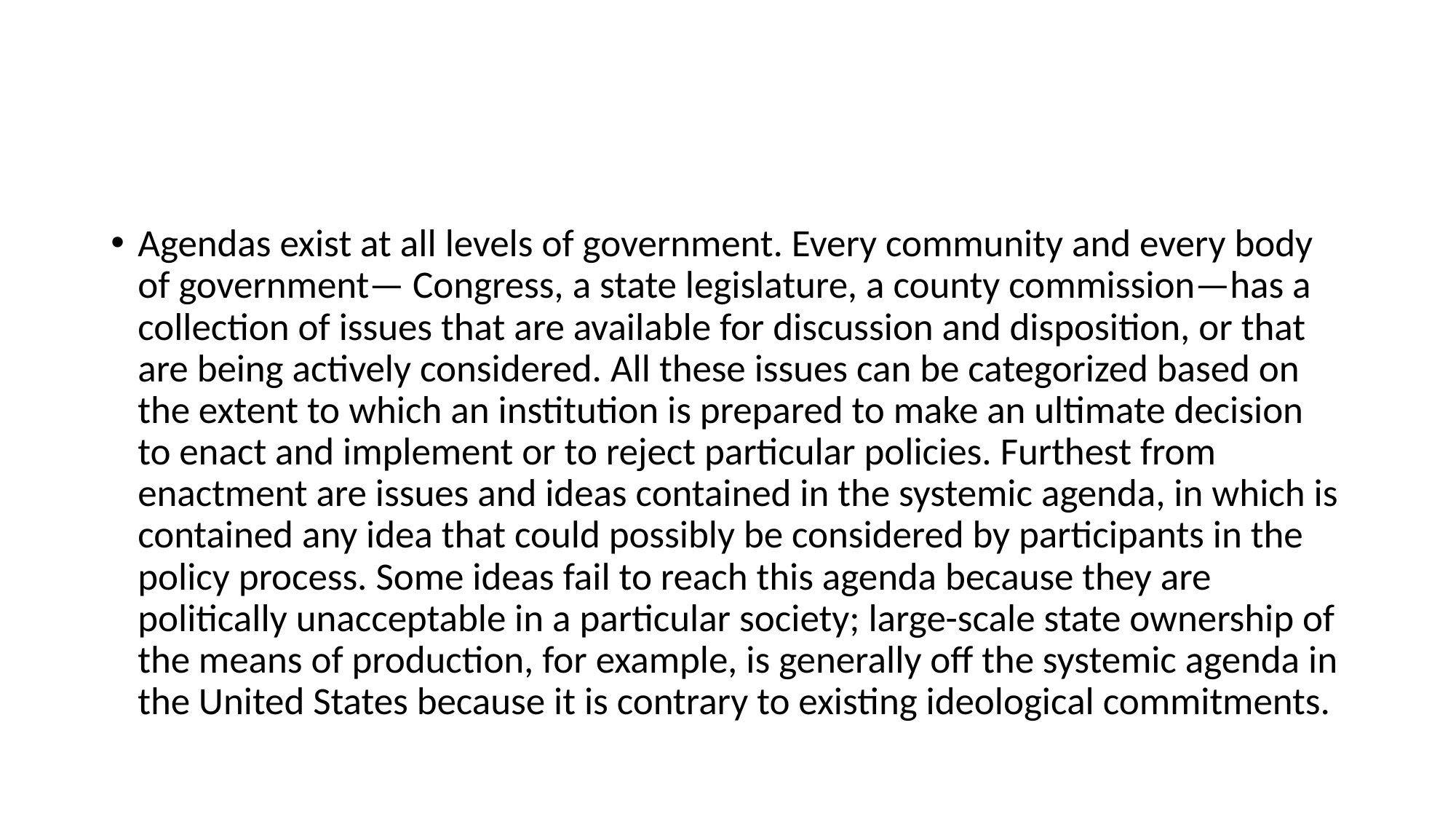

#
Agendas exist at all levels of government. Every community and every body of government— Congress, a state legislature, a county commission—has a collection of issues that are available for discussion and disposition, or that are being actively considered. All these issues can be categorized based on the extent to which an institution is prepared to make an ultimate decision to enact and implement or to reject particular policies. Furthest from enactment are issues and ideas contained in the systemic agenda, in which is contained any idea that could possibly be considered by participants in the policy process. Some ideas fail to reach this agenda because they are politically unacceptable in a particular society; large-scale state ownership of the means of production, for example, is generally off the systemic agenda in the United States because it is contrary to existing ideological commitments.